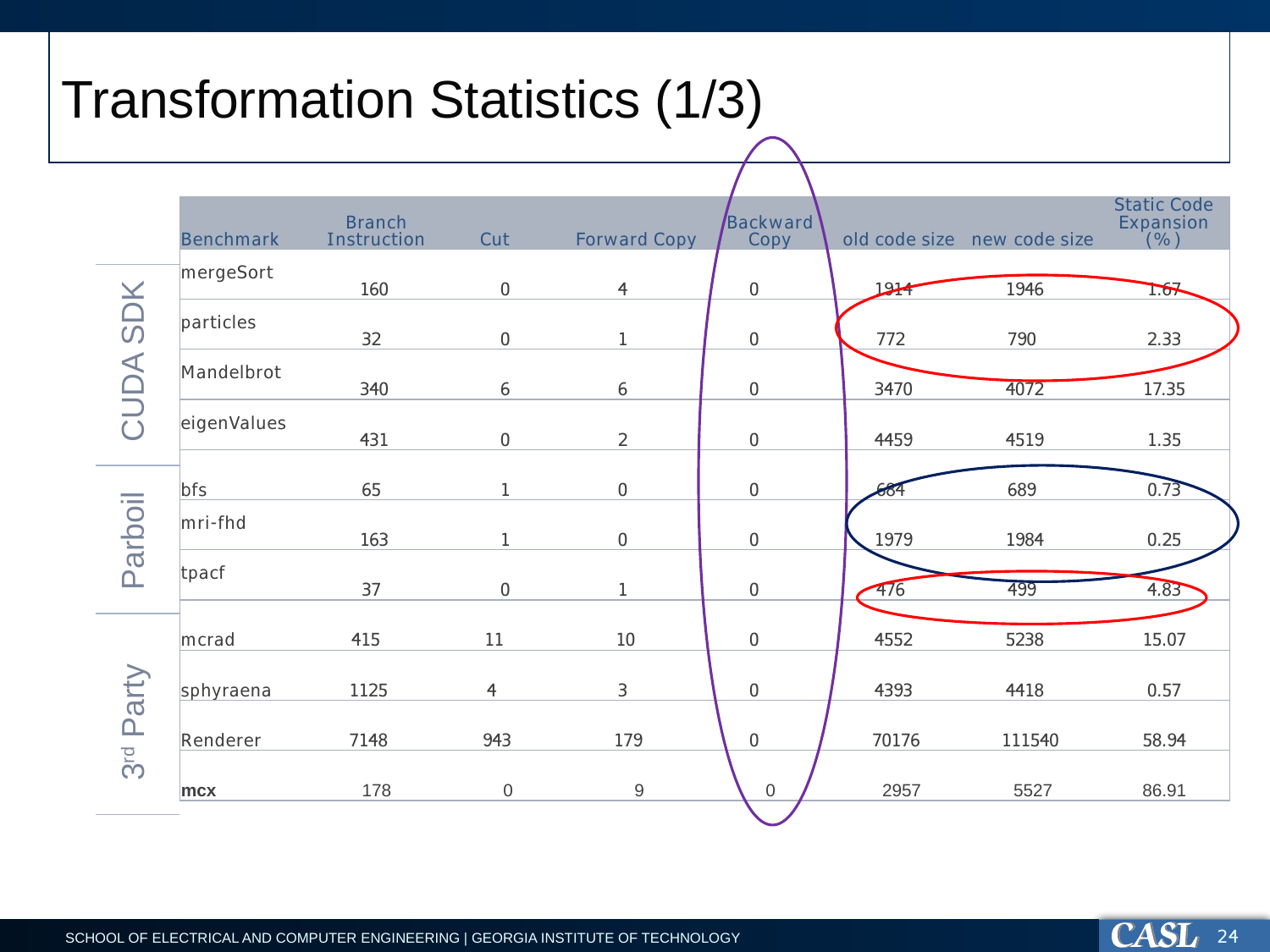

# Transformation Statistics (1/3)

| Benchmark | Branch Instruction | Cut | Forward Copy | Backward Copy | old code size | new code size | Static Code Expansion (%) |
| --- | --- | --- | --- | --- | --- | --- | --- |
| mergeSort | 160 | 0 | 4 | 0 | 1914 | 1946 | 1.67 |
| particles | 32 | 0 | 1 | 0 | 772 | 790 | 2.33 |
| Mandelbrot | 340 | 6 | 6 | 0 | 3470 | 4072 | 17.35 |
| eigenValues | 431 | 0 | 2 | 0 | 4459 | 4519 | 1.35 |
| bfs | 65 | 1 | 0 | 0 | 684 | 689 | 0.73 |
| mri-fhd | 163 | 1 | 0 | 0 | 1979 | 1984 | 0.25 |
| tpacf | 37 | 0 | 1 | 0 | 476 | 499 | 4.83 |
| mcrad | 415 | 11 | 10 | 0 | 4552 | 5238 | 15.07 |
| sphyraena | 1125 | 4 | 3 | 0 | 4393 | 4418 | 0.57 |
| Renderer | 7148 | 943 | 179 | 0 | 70176 | 111540 | 58.94 |
| mcx | 178 | 0 | 9 | 0 | 2957 | 5527 | 86.91 |

CUDA SDK

Parboil

3rd Party
24